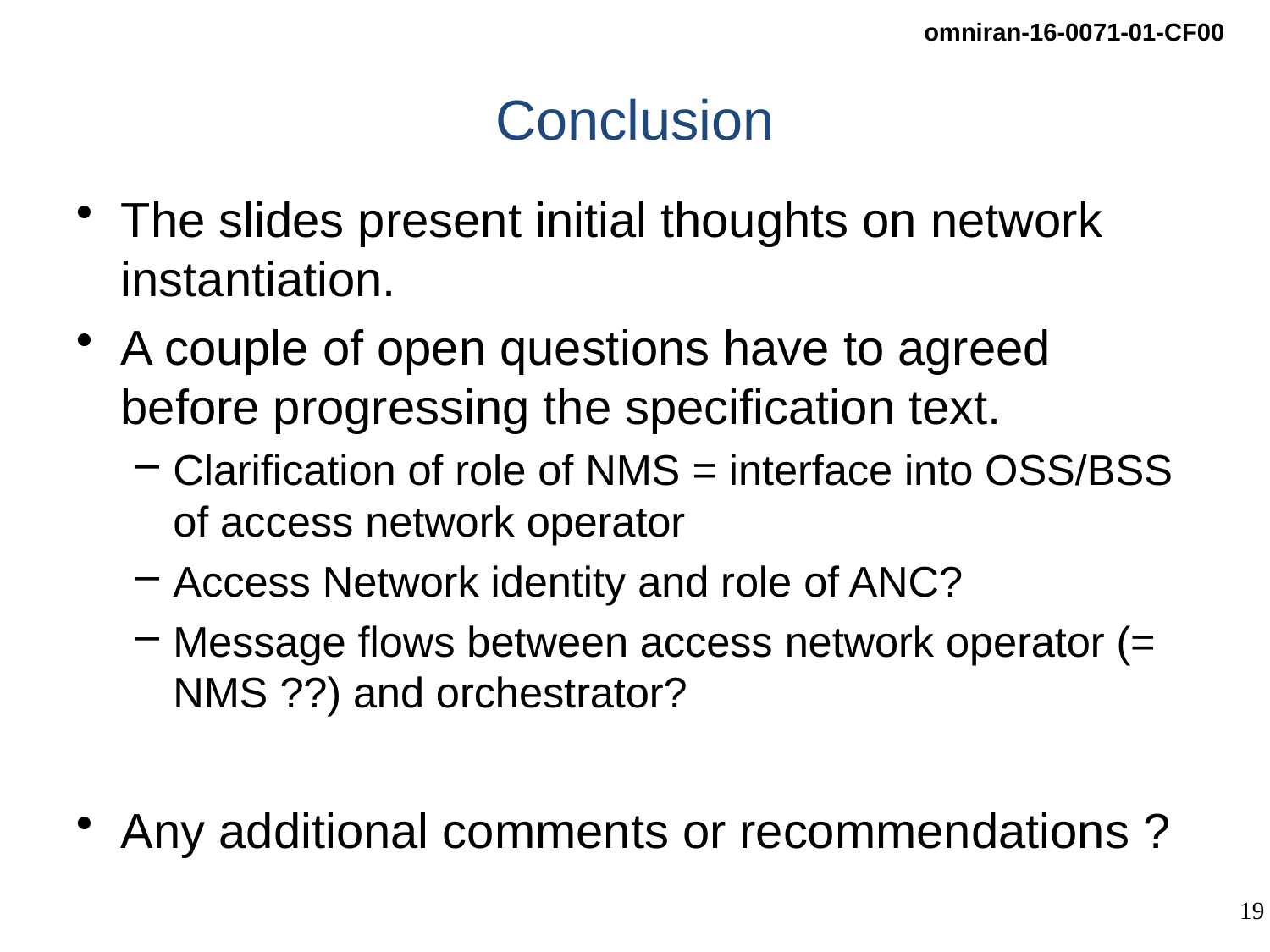

# Conclusion
The slides present initial thoughts on network instantiation.
A couple of open questions have to agreed before progressing the specification text.
Clarification of role of NMS = interface into OSS/BSS of access network operator
Access Network identity and role of ANC?
Message flows between access network operator (= NMS ??) and orchestrator?

Any additional comments or recommendations ?